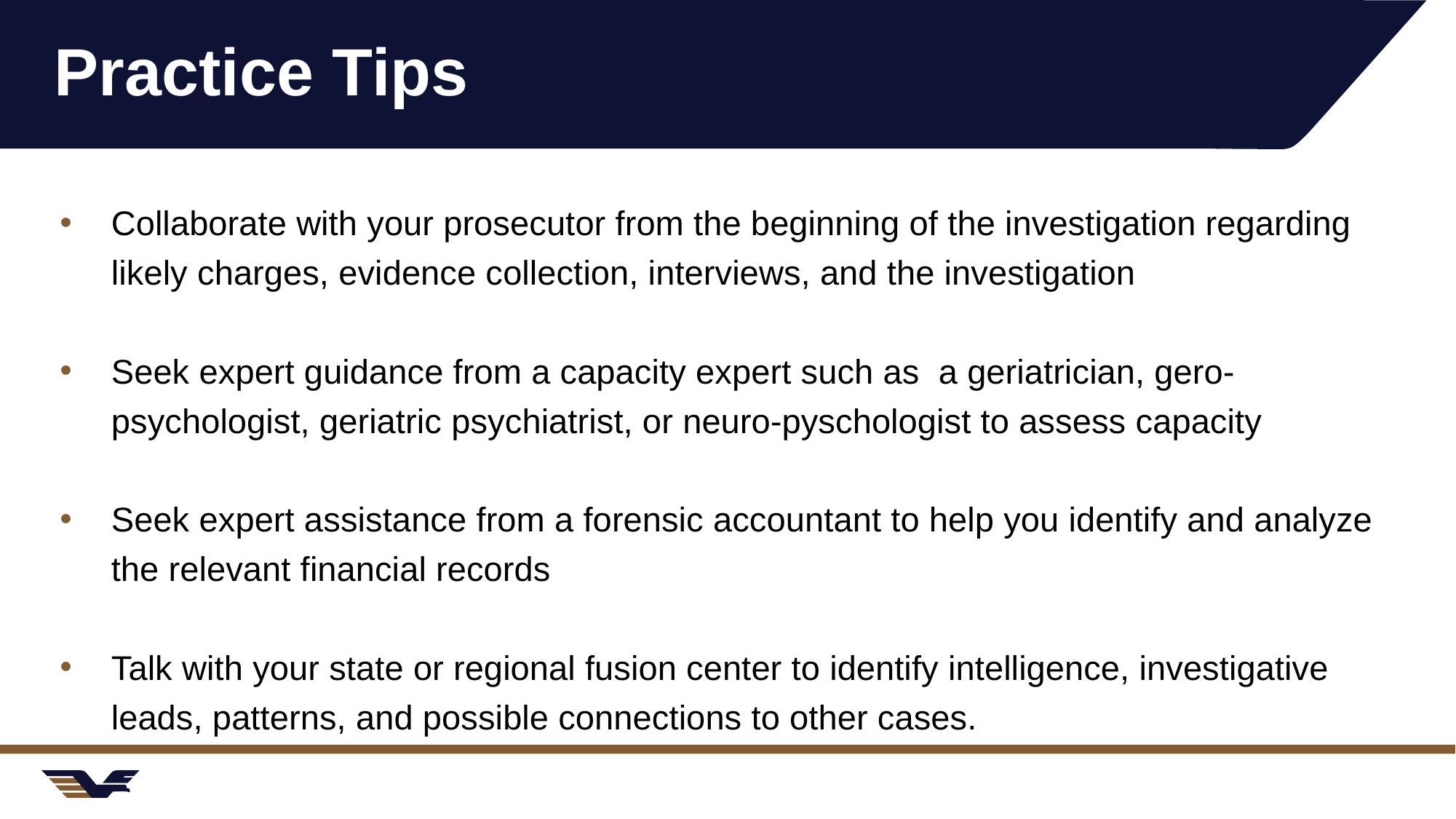

# Practice Tips
Collaborate with your prosecutor from the beginning of the investigation regarding likely charges, evidence collection, interviews, and the investigation

Seek expert guidance from a capacity expert such as  a geriatrician, gero-psychologist, geriatric psychiatrist, or neuro-pyschologist to assess capacity

Seek expert assistance from a forensic accountant to help you identify and analyze the relevant financial records

Talk with your state or regional fusion center to identify intelligence, investigative leads, patterns, and possible connections to other cases.